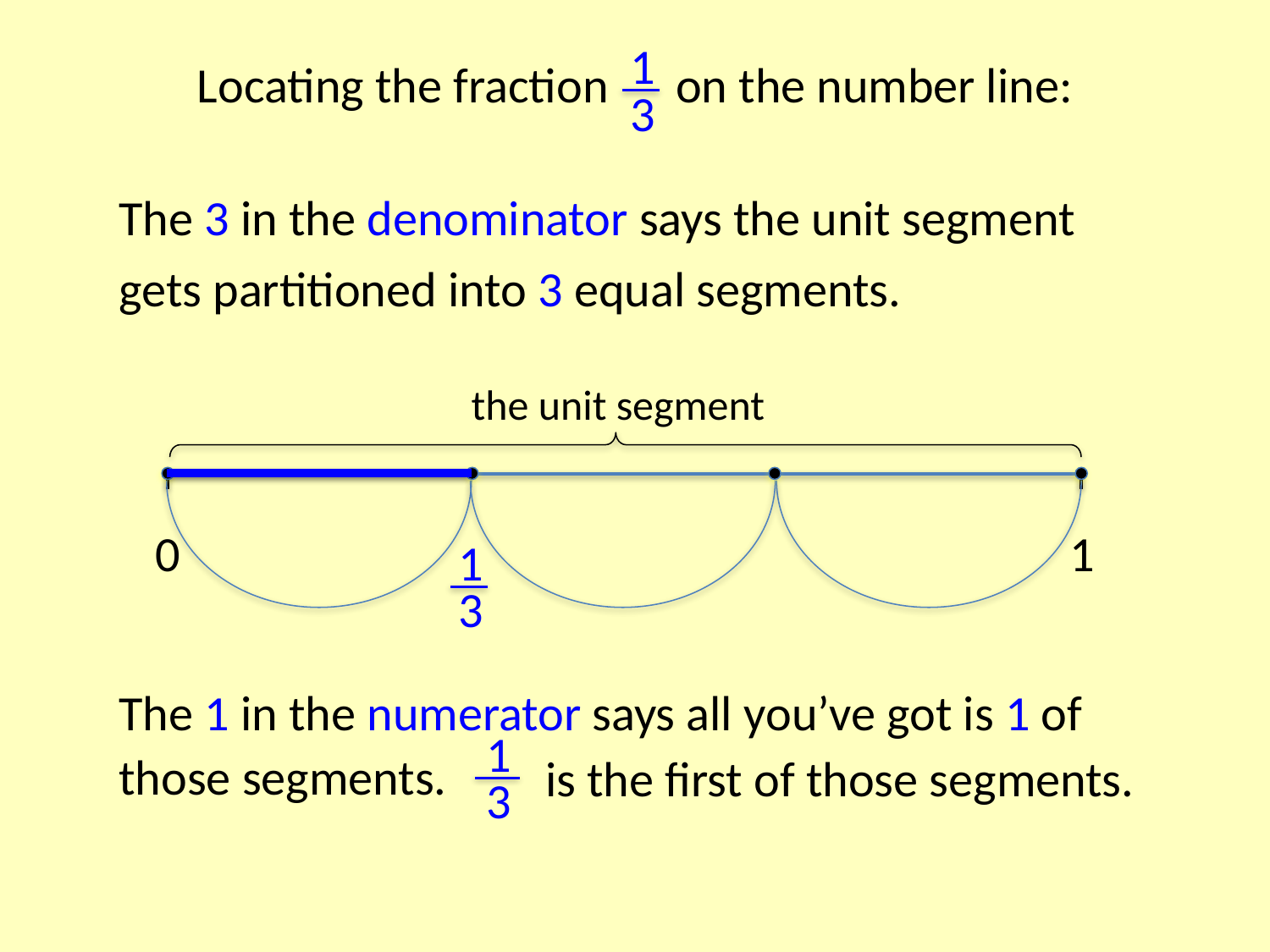

# Locating the fraction      on the number line:
1
3
The 3 in the denominator says the unit segment gets partitioned into 3 equal segments.
the unit segment

0
1
1
3
The 1 in the numerator says all you’ve got is 1 of those segments.
1
3
   is the first of those segments.